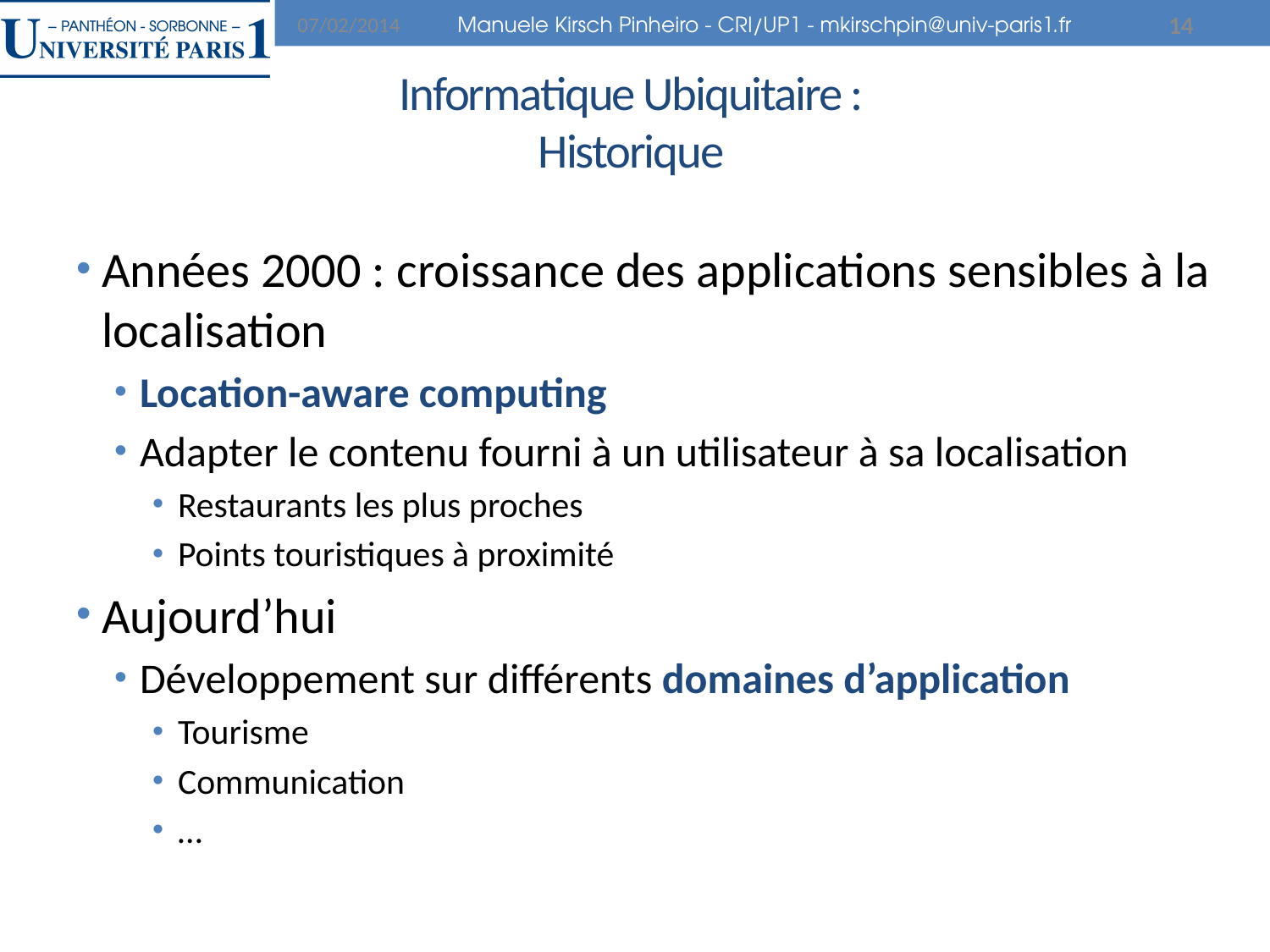

07/02/2014
Manuele Kirsch Pinheiro - CRI/UP1 - mkirschpin@univ-paris1.fr
14
# Informatique Ubiquitaire : Historique
Années 2000 : croissance des applications sensibles à la localisation
Location-aware computing
Adapter le contenu fourni à un utilisateur à sa localisation
Restaurants les plus proches
Points touristiques à proximité
Aujourd’hui
Développement sur différents domaines d’application
Tourisme
Communication
…